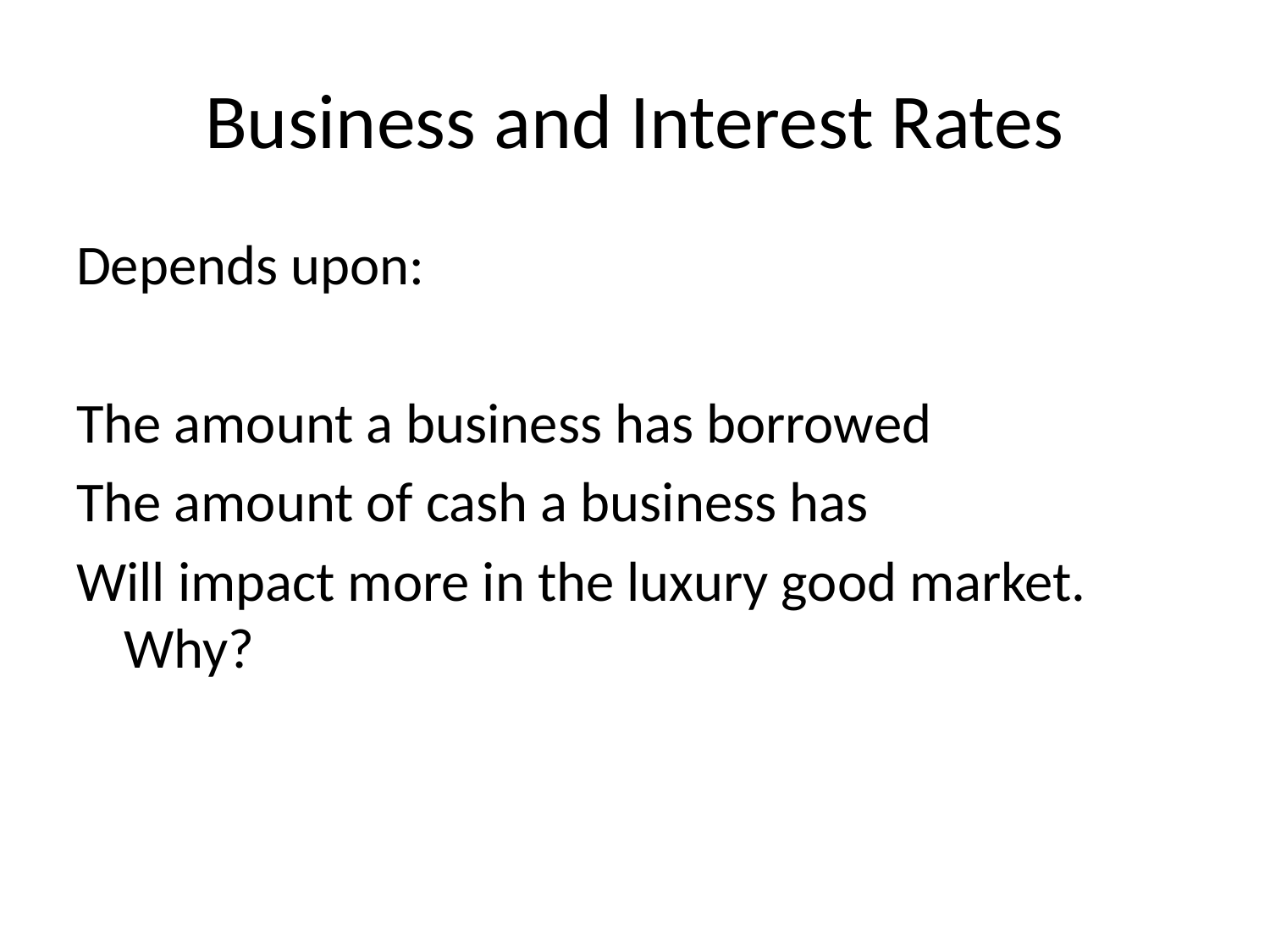

# Business and Interest Rates
Depends upon:

The amount a business has borrowed
The amount of cash a business has
Will impact more in the luxury good market. Why?